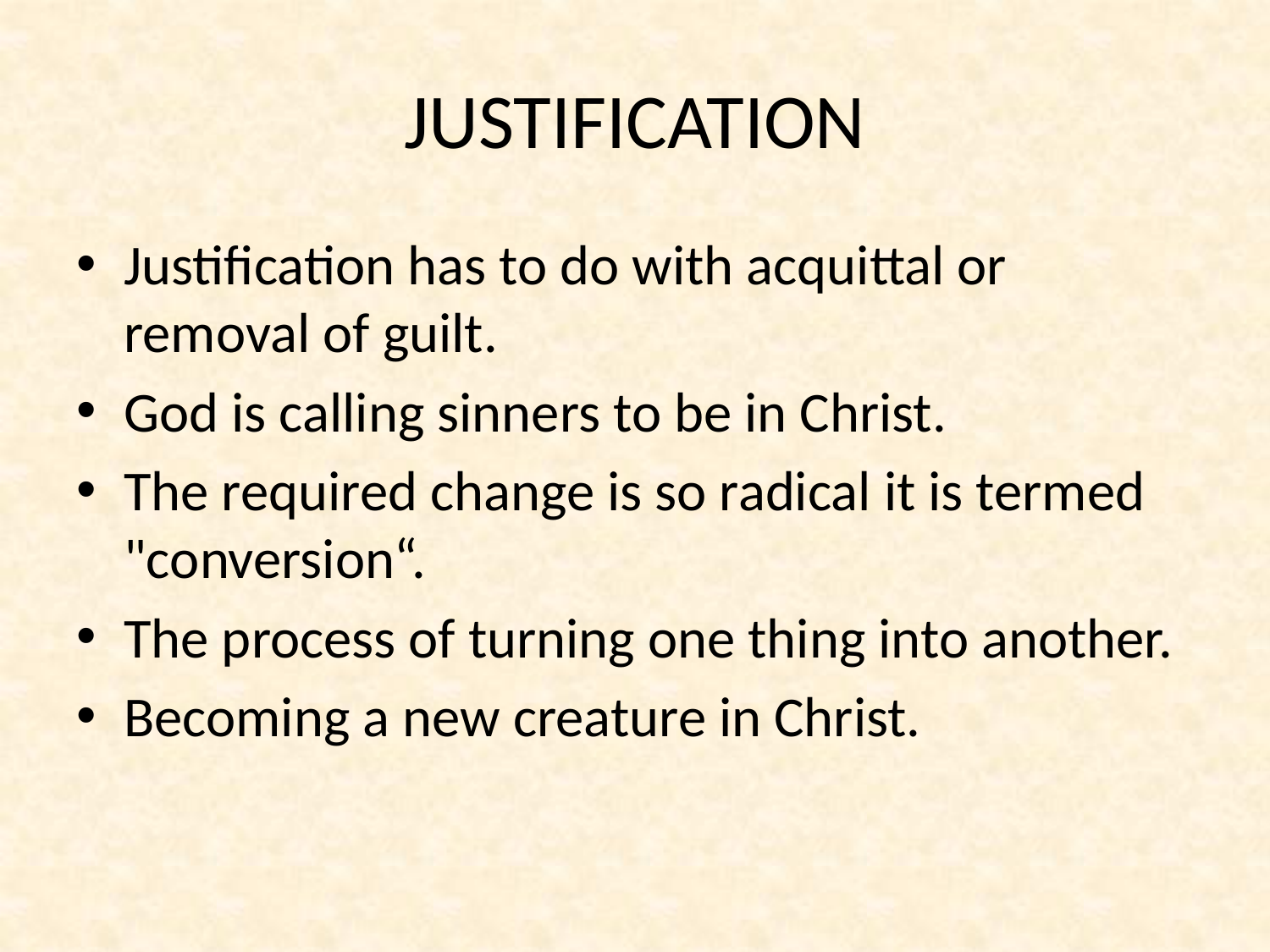

# JUSTIFICATION
Justification has to do with acquittal or removal of guilt.
God is calling sinners to be in Christ.
The required change is so radical it is termed "conversion“.
The process of turning one thing into another.
Becoming a new creature in Christ.